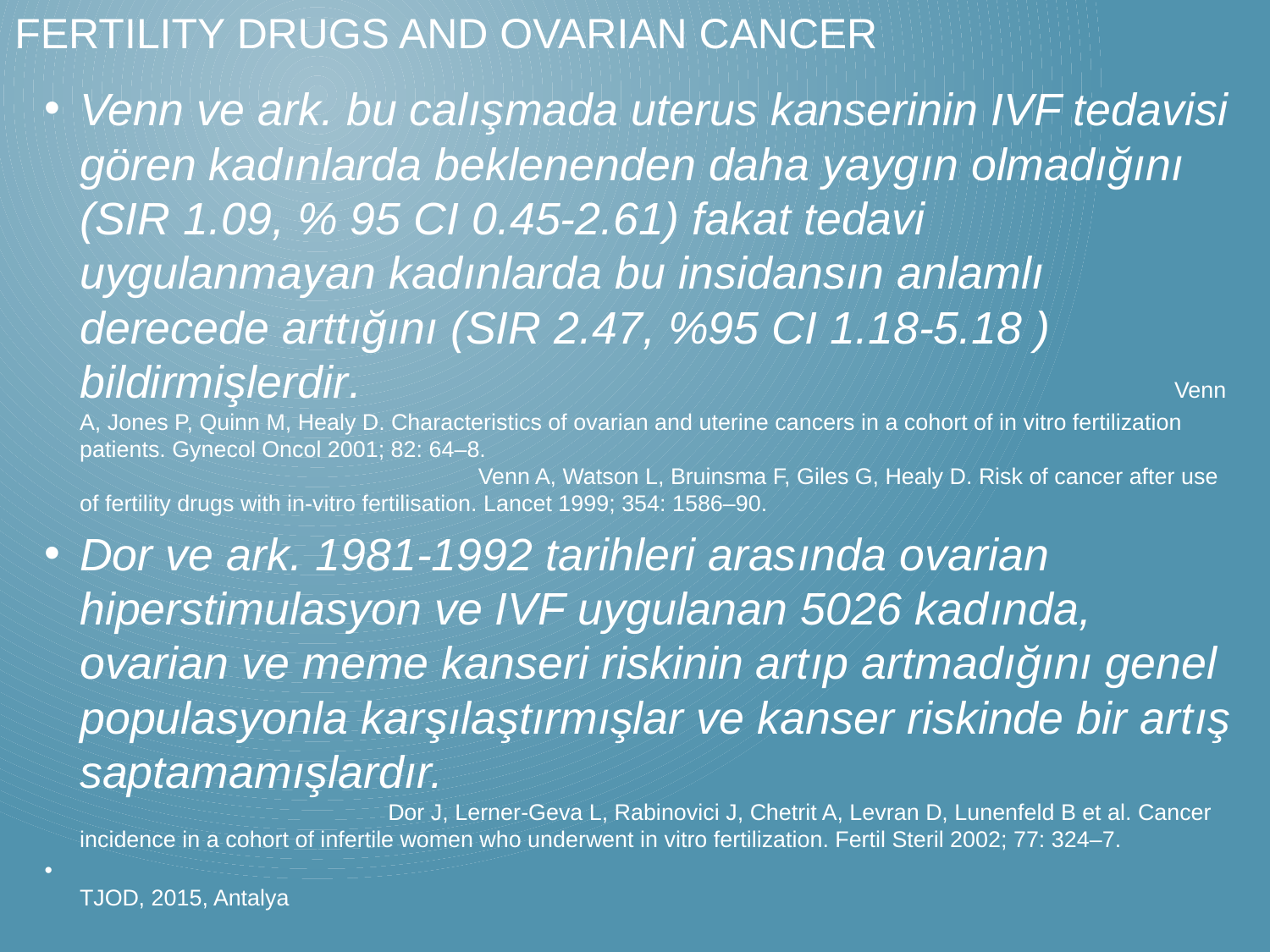

# FerTIlIty Drugs And OvarIan CANCER
Venn ve ark. bu calışmada uterus kanserinin IVF tedavisi gören kadınlarda beklenenden daha yaygın olmadığını (SIR 1.09, % 95 CI 0.45-2.61) fakat tedavi uygulanmayan kadınlarda bu insidansın anlamlı derecede arttığını (SIR 2.47, %95 CI 1.18-5.18 ) bildirmişlerdir.                                                                Venn A, Jones P, Quinn M, Healy D. Characteristics of ovarian and uterine cancers in a cohort of in vitro fertilization patients. Gynecol Oncol 2001; 82: 64–8.                                                                                                                                                                                     Venn A, Watson L, Bruinsma F, Giles G, Healy D. Risk of cancer after use of fertility drugs with in-vitro fertilisation. Lancet 1999; 354: 1586–90.
Dor ve ark. 1981-1992 tarihleri arasında ovarian hiperstimulasyon ve IVF uygulanan 5026 kadında, ovarian ve meme kanseri riskinin artıp artmadığını genel populasyonla karşılaştırmışlar ve kanser riskinde bir artış saptamamışlardır.                                                                                                                                                       Dor J, Lerner-Geva L, Rabinovici J, Chetrit A, Levran D, Lunenfeld B et al. Cancer incidence in a cohort of infertile women who underwent in vitro fertilization. Fertil Steril 2002; 77: 324–7.
                                                                                                                                                                             TJOD, 2015, Antalya